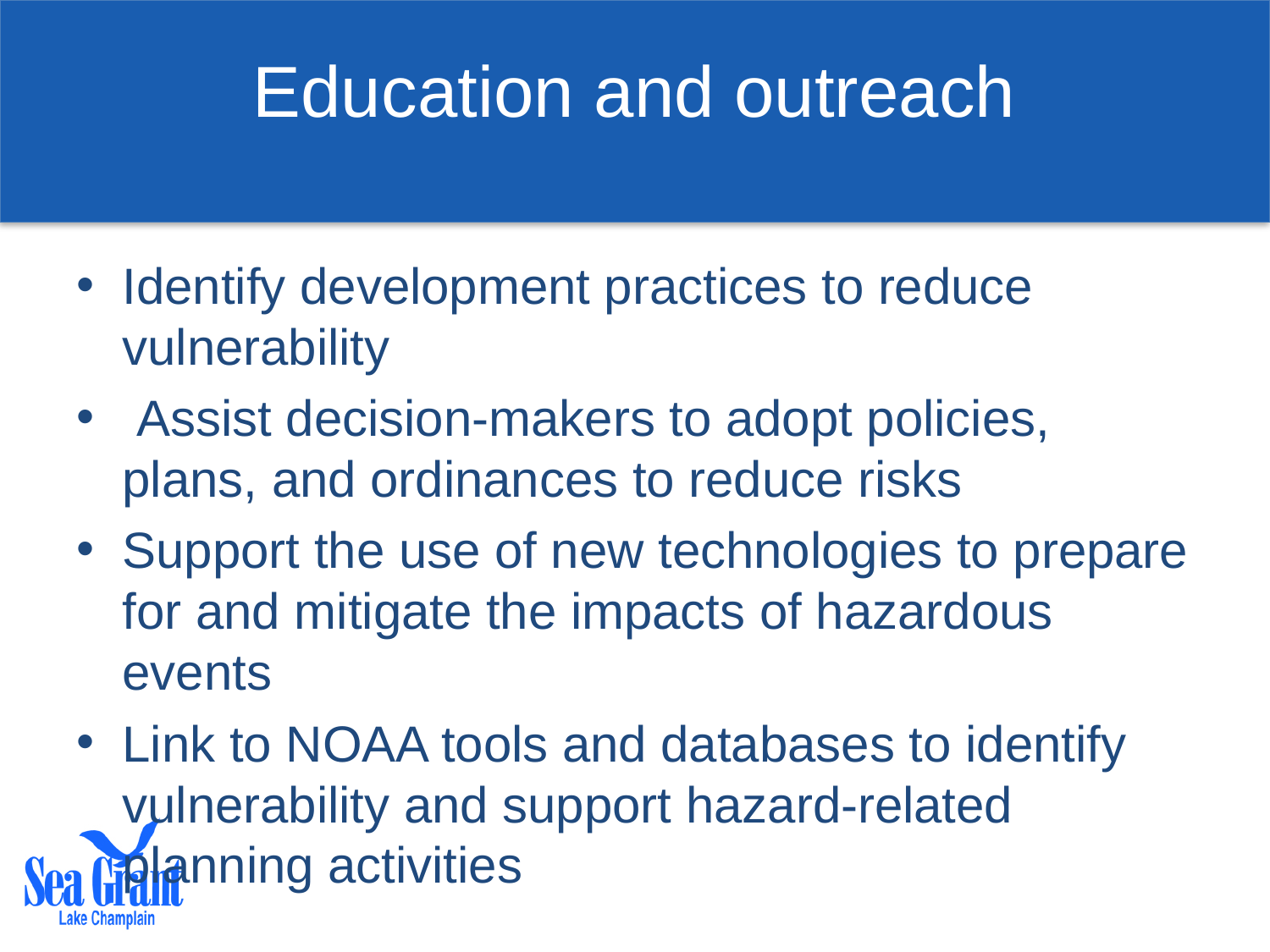

# Education and outreach

Identify development practices to reduce vulnerability
 Assist decision-makers to adopt policies, plans, and ordinances to reduce risks
Support the use of new technologies to prepare for and mitigate the impacts of hazardous events
Link to NOAA tools and databases to identify vulnerability and support hazard-related planning activities